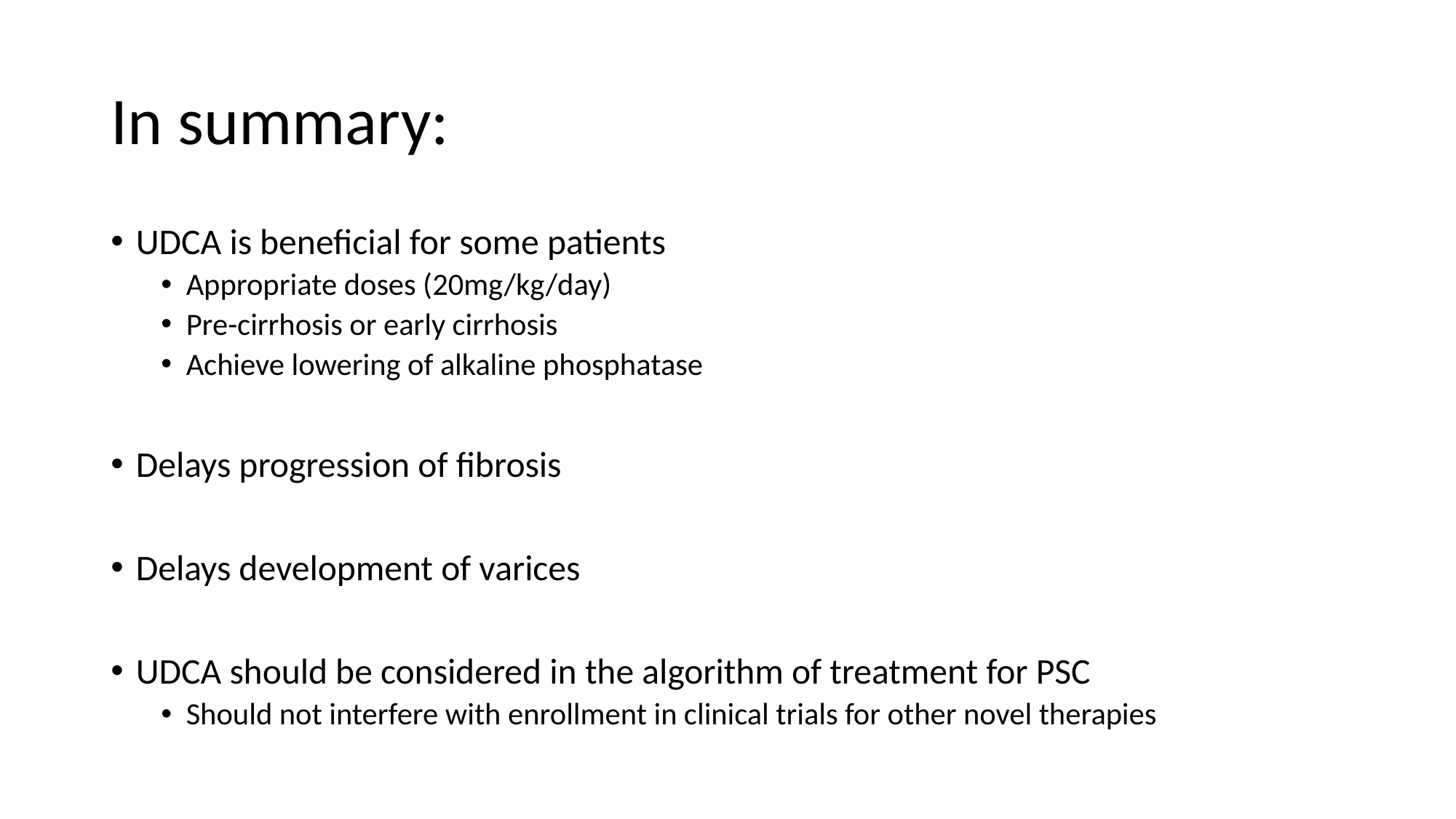

# In summary:
UDCA is beneficial for some patients
Appropriate doses (20mg/kg/day)
Pre-cirrhosis or early cirrhosis
Achieve lowering of alkaline phosphatase

Delays progression of fibrosis

Delays development of varices

UDCA should be considered in the algorithm of treatment for PSC
Should not interfere with enrollment in clinical trials for other novel therapies